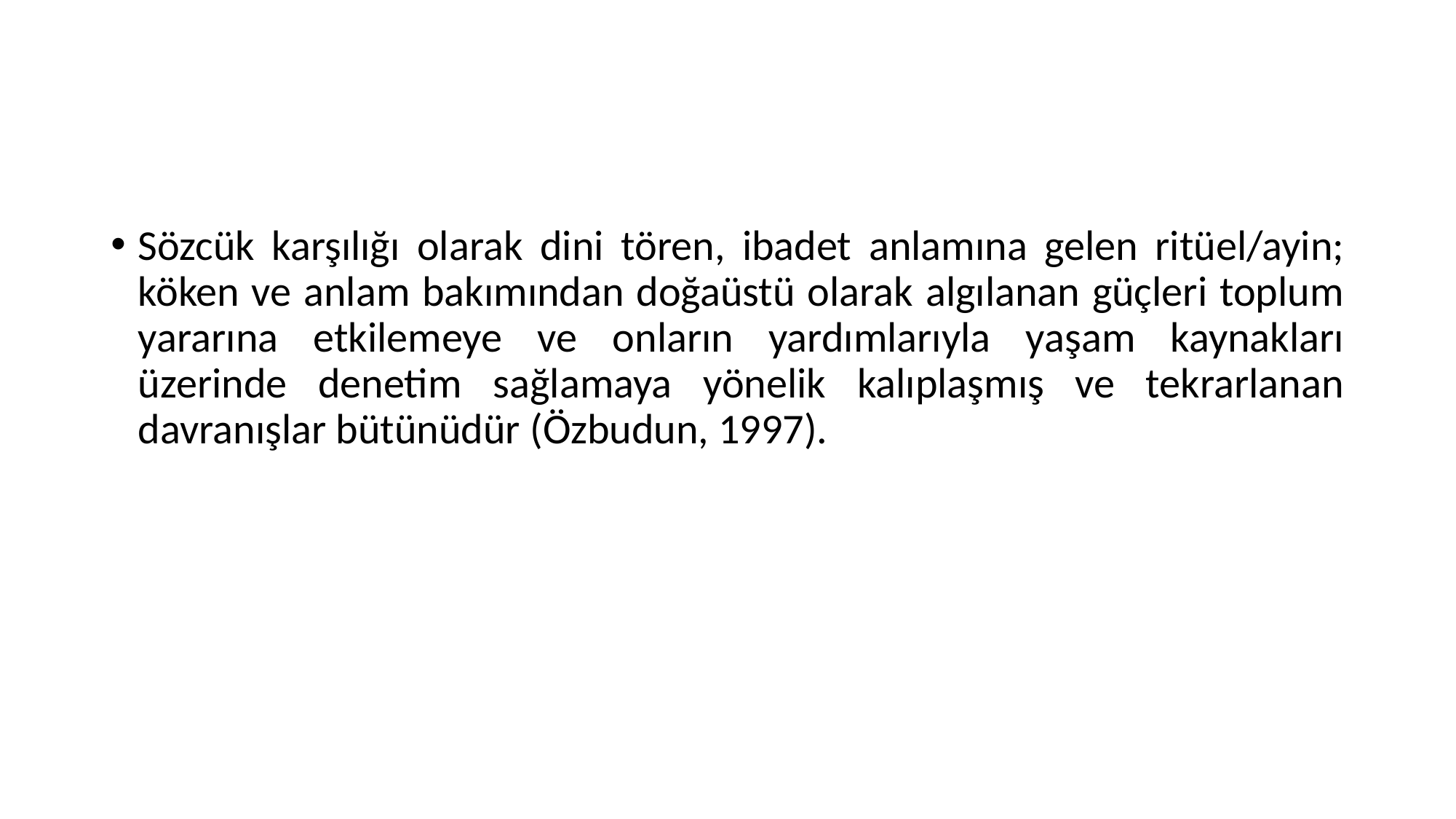

#
Sözcük karşılığı olarak dini tören, ibadet anlamına gelen ritüel/ayin; köken ve anlam bakımından doğaüstü olarak algılanan güçleri toplum yararına etkilemeye ve onların yardımlarıyla yaşam kaynakları üzerinde denetim sağlamaya yönelik kalıplaşmış ve tekrarlanan davranışlar bütünüdür (Özbudun, 1997).